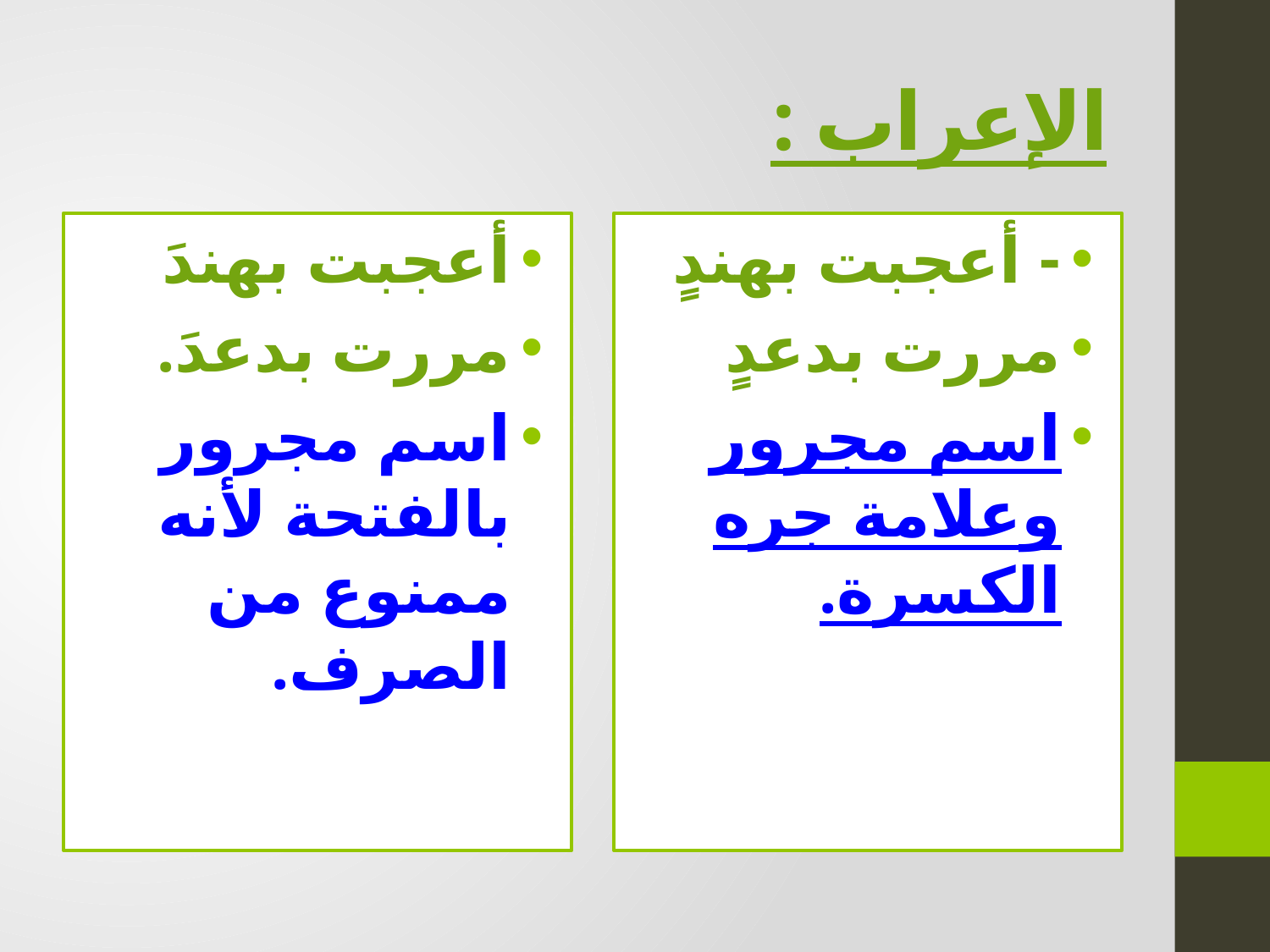

# الإعراب :
أعجبت بهندَ
مررت بدعدَ.
اسم مجرور بالفتحة لأنه ممنوع من الصرف.
- أعجبت بهندٍ
مررت بدعدٍ
اسم مجرور وعلامة جره الكسرة.